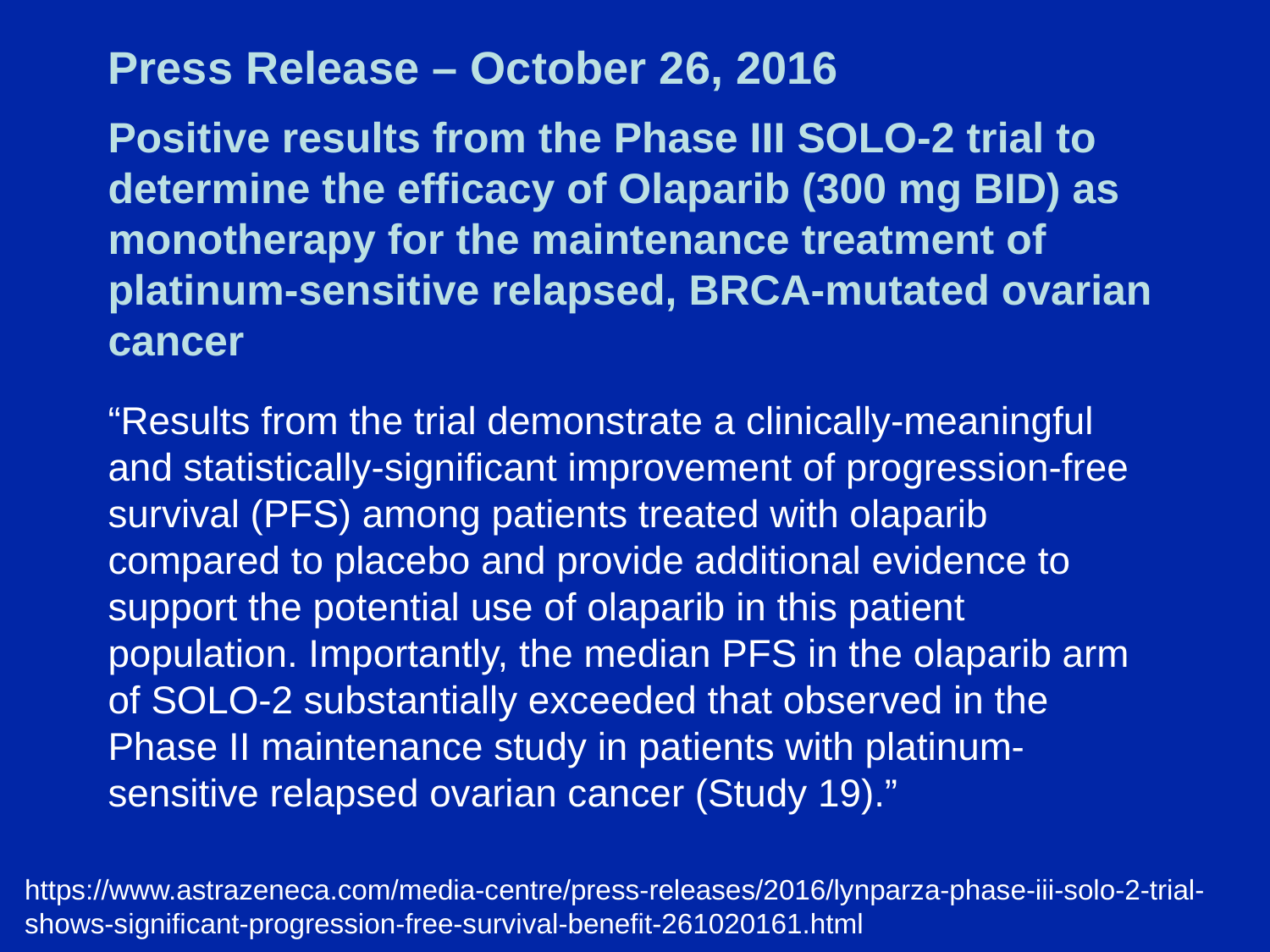

# Press Release – October 26, 2016 Positive results from the Phase III SOLO-2 trial to determine the efficacy of Olaparib (300 mg BID) as monotherapy for the maintenance treatment of platinum-sensitive relapsed, BRCA-mutated ovarian cancer
“Results from the trial demonstrate a clinically-meaningful and statistically-significant improvement of progression-free survival (PFS) among patients treated with olaparib compared to placebo and provide additional evidence to support the potential use of olaparib in this patient population. Importantly, the median PFS in the olaparib arm of SOLO-2 substantially exceeded that observed in the Phase II maintenance study in patients with platinum-sensitive relapsed ovarian cancer (Study 19).”
https://www.astrazeneca.com/media-centre/press-releases/2016/lynparza-phase-iii-solo-2-trial-shows-significant-progression-free-survival-benefit-261020161.html